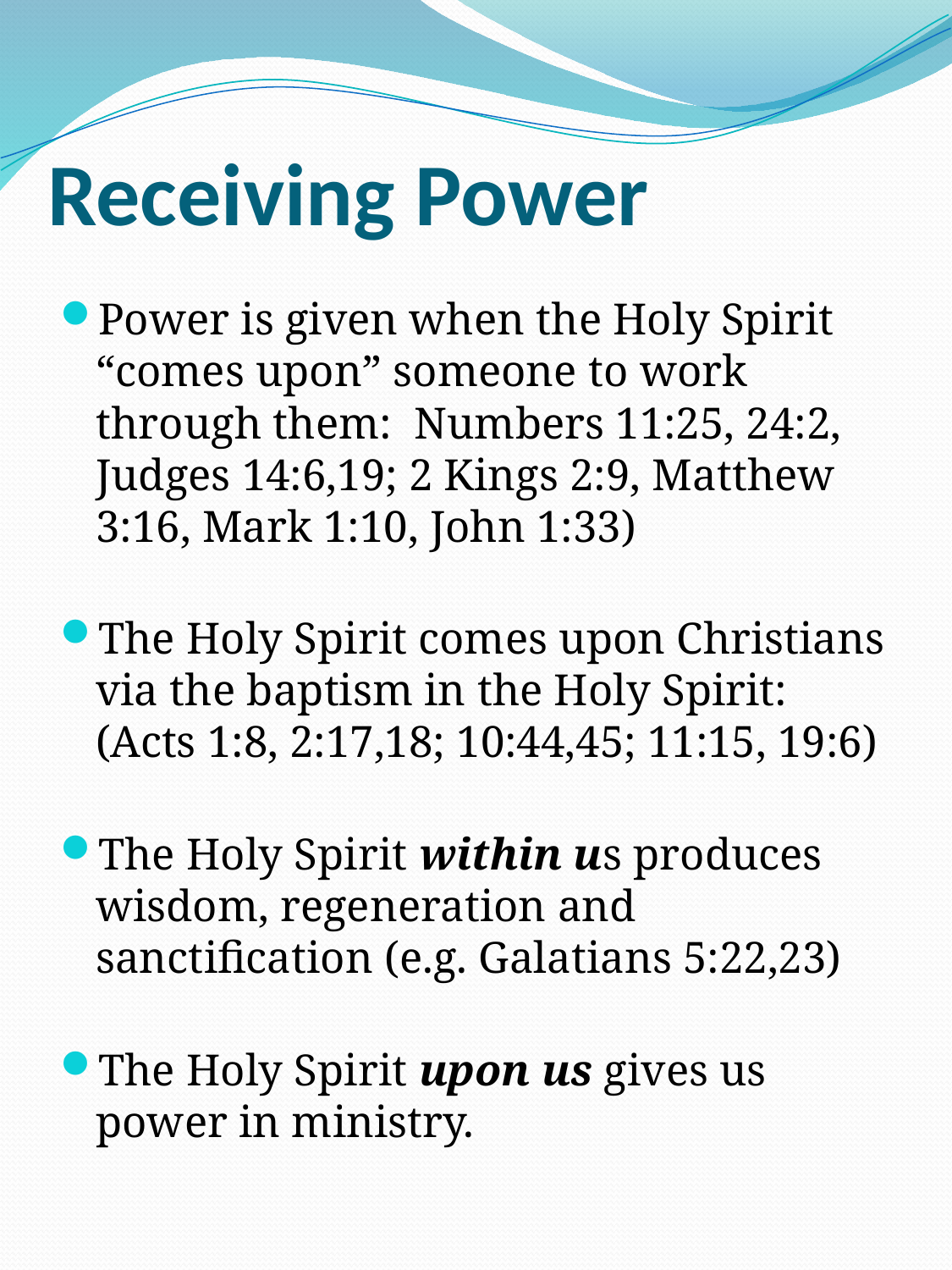

# Receiving Power
Power is given when the Holy Spirit “comes upon” someone to work through them:  Numbers 11:25, 24:2, Judges 14:6,19; 2 Kings 2:9, Matthew 3:16, Mark 1:10, John 1:33)
The Holy Spirit comes upon Christians via the baptism in the Holy Spirit:
(Acts 1:8, 2:17,18; 10:44,45; 11:15, 19:6)
The Holy Spirit within us produces wisdom, regeneration and sanctification (e.g. Galatians 5:22,23)
The Holy Spirit upon us gives us power in ministry.